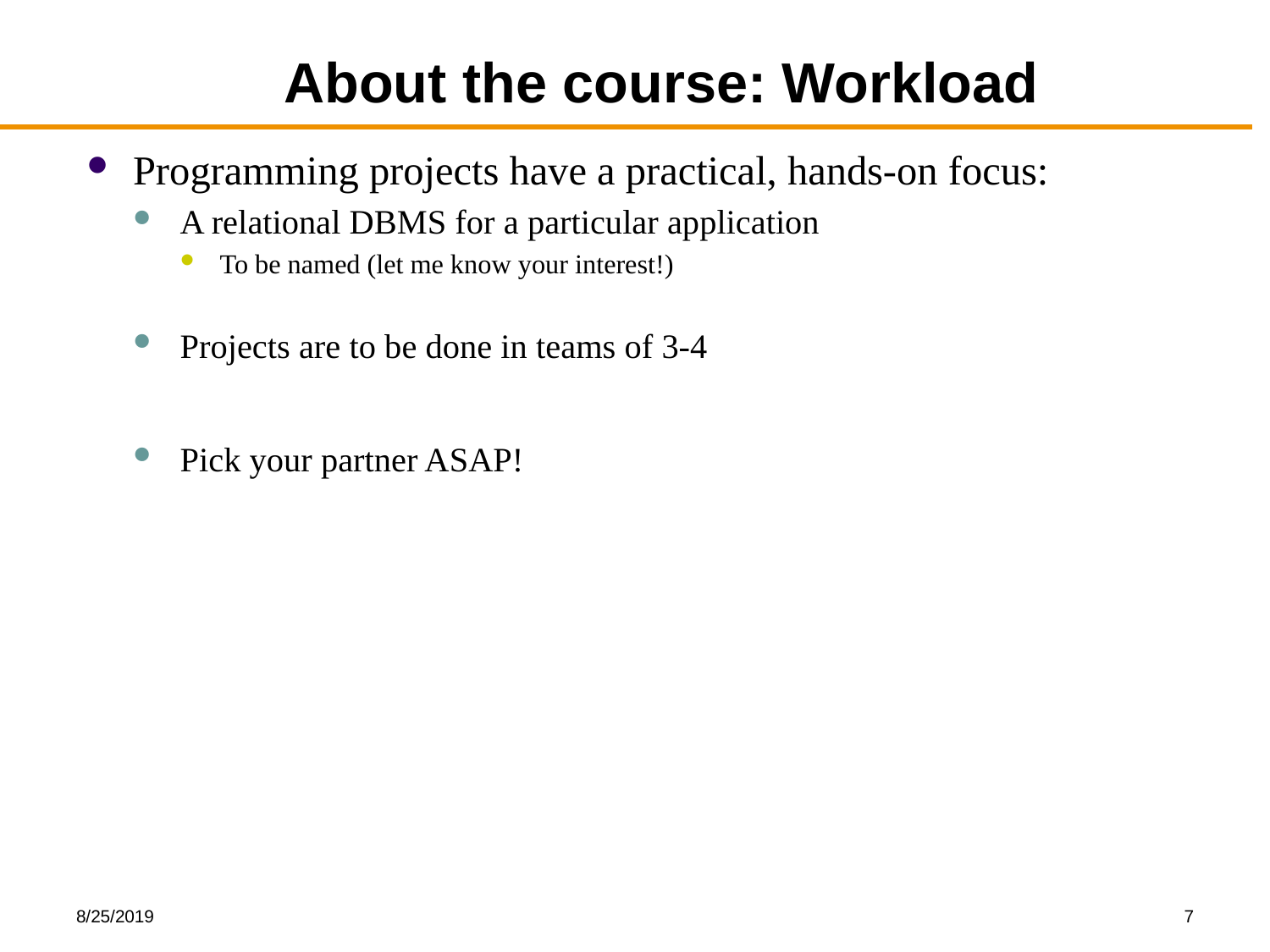

# About the course: Workload
Programming projects have a practical, hands-on focus:
A relational DBMS for a particular application
To be named (let me know your interest!)

Projects are to be done in teams of 3-4

Pick your partner ASAP!
8/25/2019
7